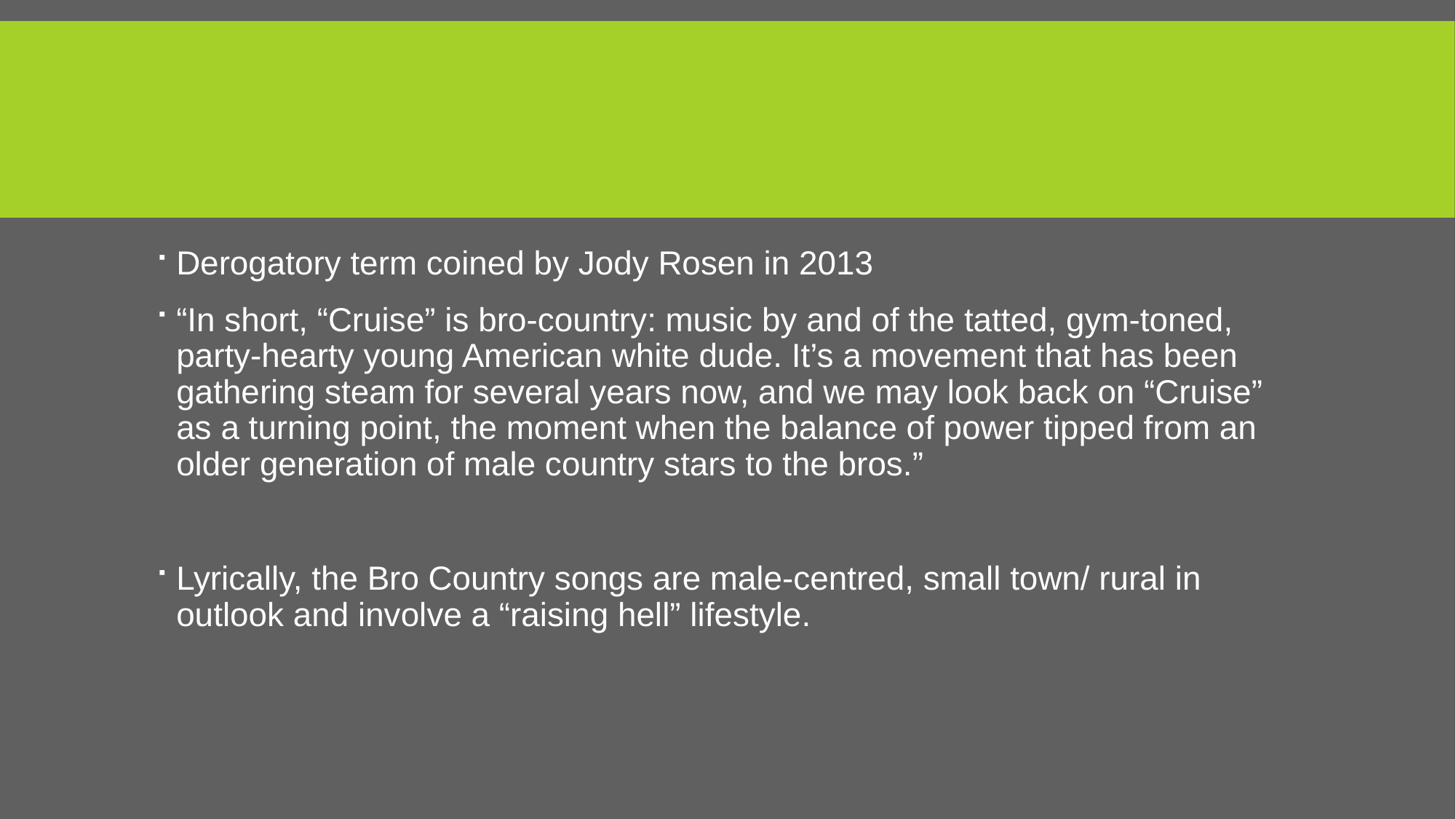

#
Derogatory term coined by Jody Rosen in 2013
“In short, “Cruise” is bro-country: music by and of the tatted, gym-toned, party-hearty young American white dude. It’s a movement that has been gathering steam for several years now, and we may look back on “Cruise” as a turning point, the moment when the balance of power tipped from an older generation of male country stars to the bros.”

Lyrically, the Bro Country songs are male-centred, small town/ rural in outlook and involve a “raising hell” lifestyle.